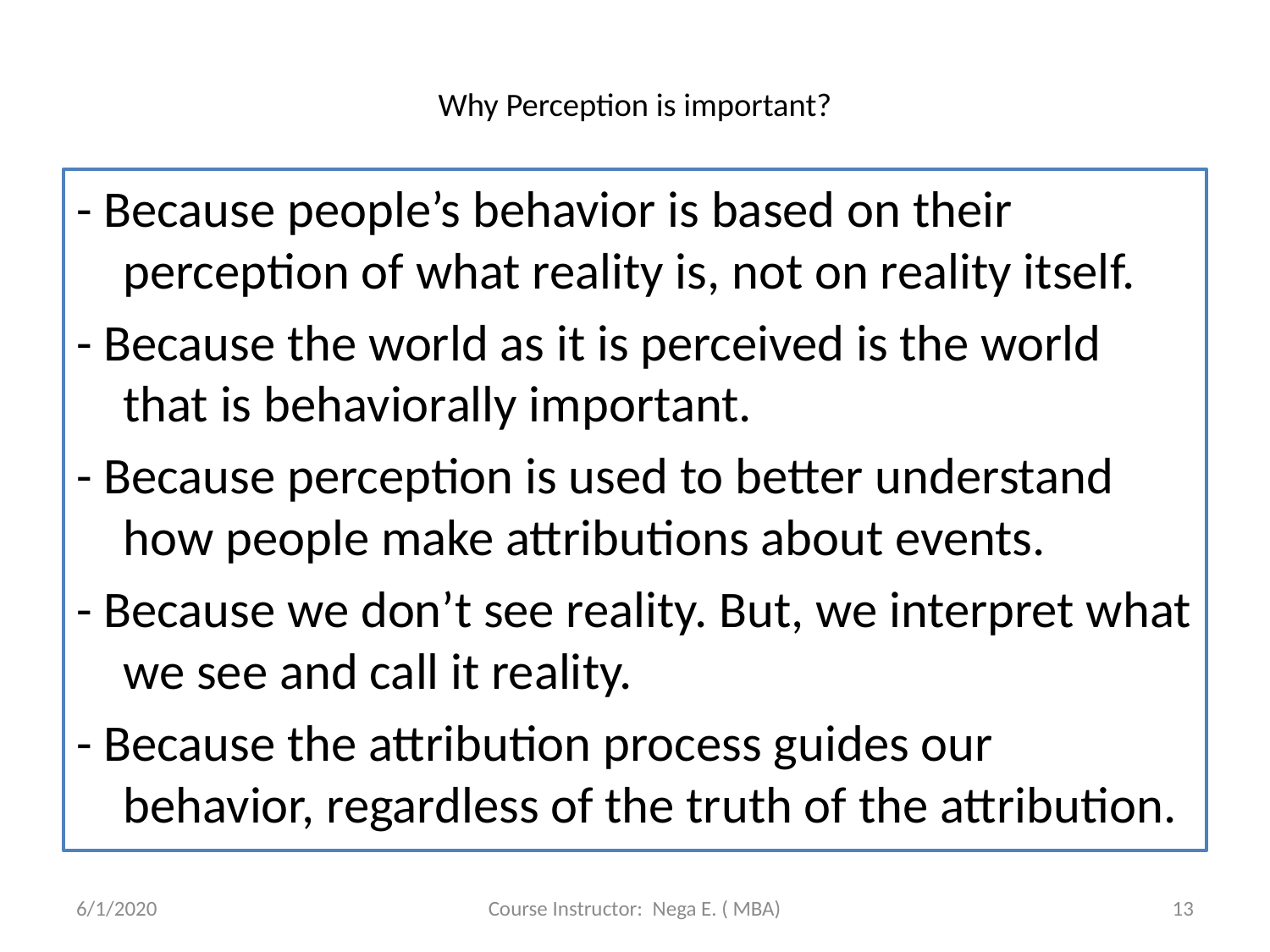

# Why Perception is important?
- Because people’s behavior is based on their perception of what reality is, not on reality itself.
- Because the world as it is perceived is the world that is behaviorally important.
- Because perception is used to better understand how people make attributions about events.
- Because we don’t see reality. But, we interpret what we see and call it reality.
- Because the attribution process guides our behavior, regardless of the truth of the attribution.

6/1/2020
Course Instructor:  Nega E. ( MBA)
13